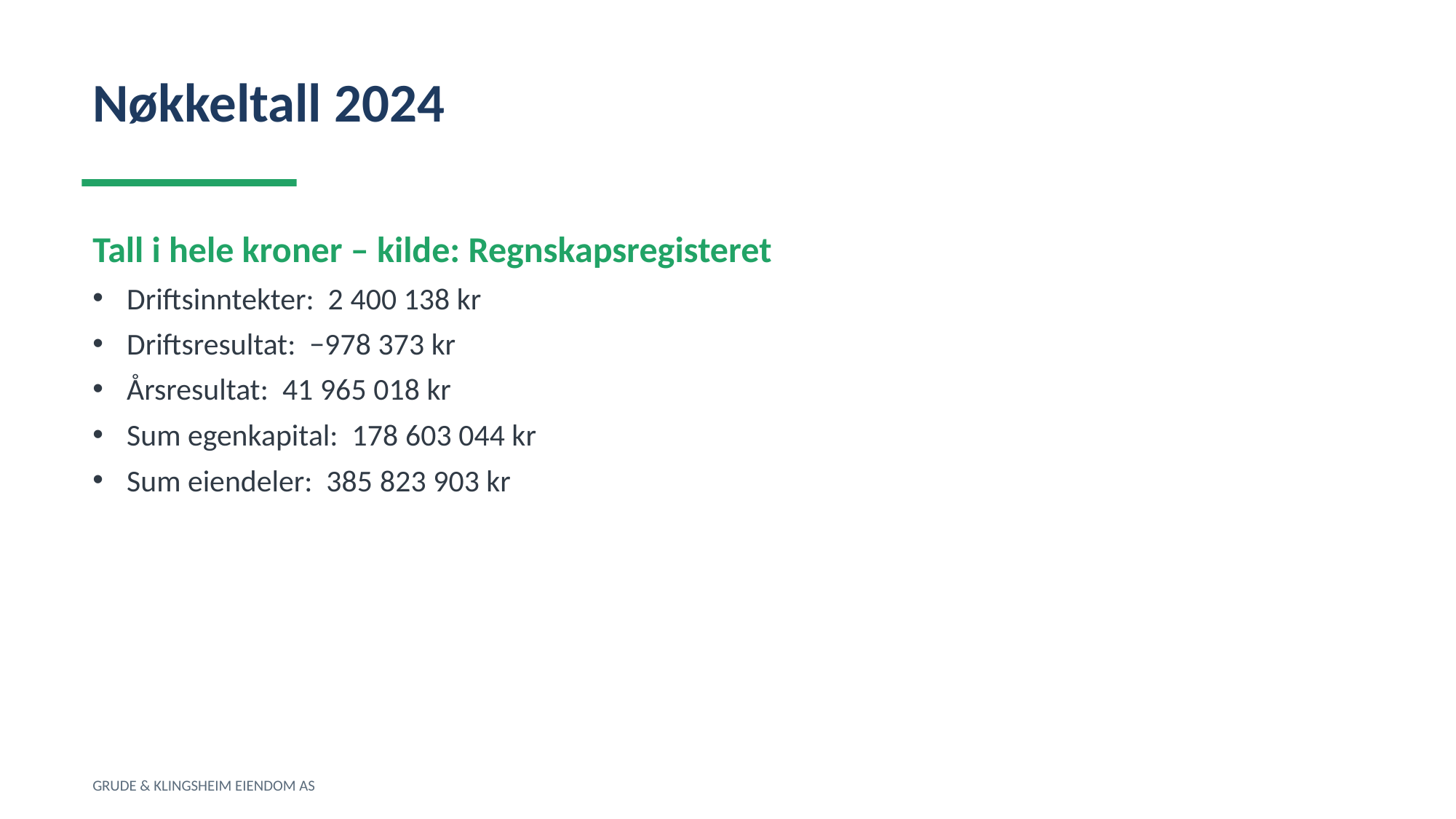

Nøkkeltall 2024

Tall i hele kroner – kilde: Regnskapsregisteret
Driftsinntekter:  2 400 138 kr
Driftsresultat:  −978 373 kr
Årsresultat:  41 965 018 kr
Sum egenkapital:  178 603 044 kr
Sum eiendeler:  385 823 903 kr
GRUDE & KLINGSHEIM EIENDOM AS